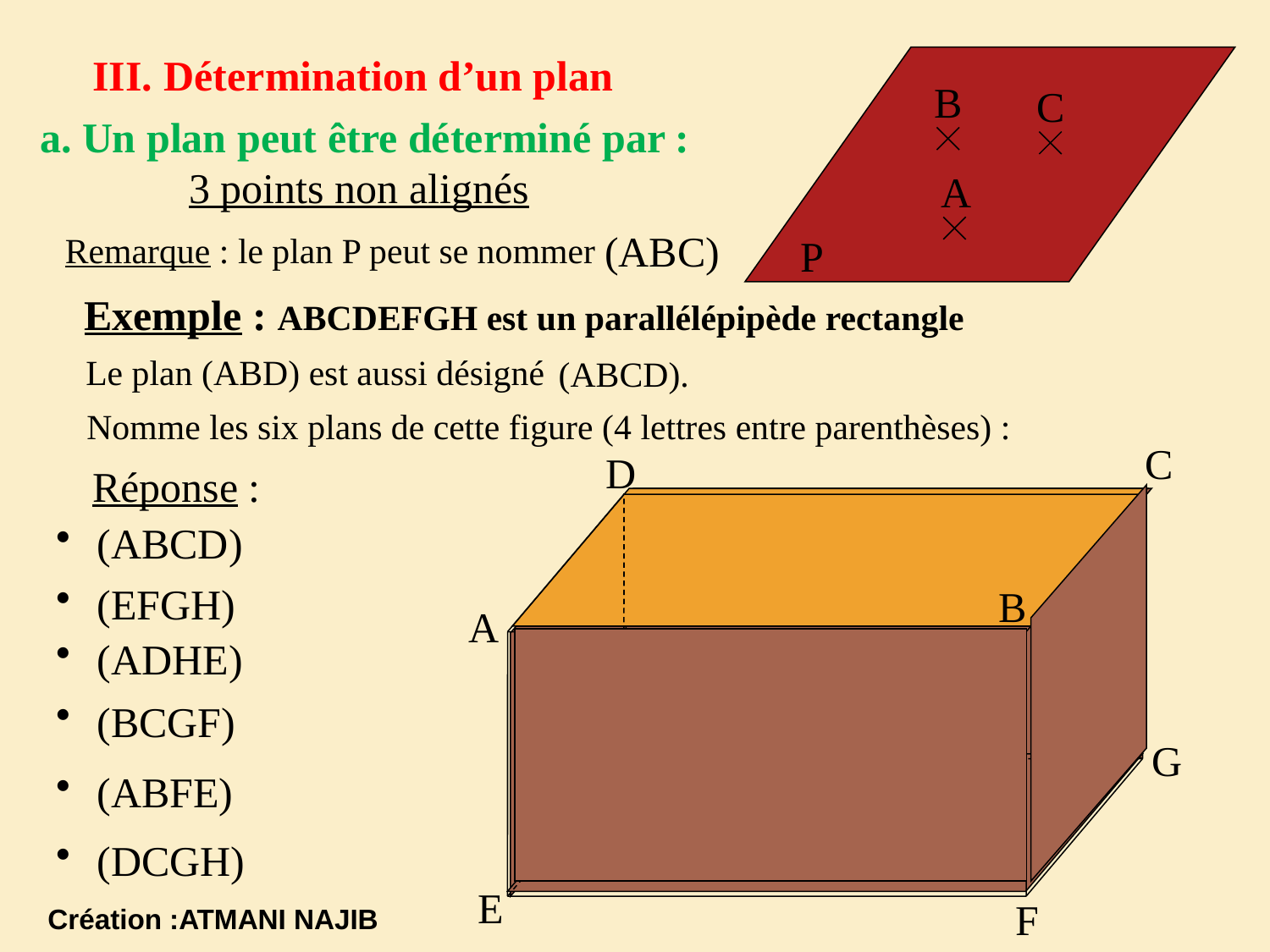

Détermination d’un plan

P
B

C

a. Un plan peut être déterminé par :
3 points non alignés
A

(ABC)
Remarque : le plan P peut se nommer
Exemple : ABCDEFGH est un parallélépipède rectangle
Le plan (ABD) est aussi désigné
(ABCD).
Nomme les six plans de cette figure (4 lettres entre parenthèses) :
C
D

B
A

H
G

E
F

Réponse :

 (ABCD)
 (EFGH)

 (ADHE)

 (BCGF)

 (ABFE)
 (DCGH)
Création :ATMANI NAJIB